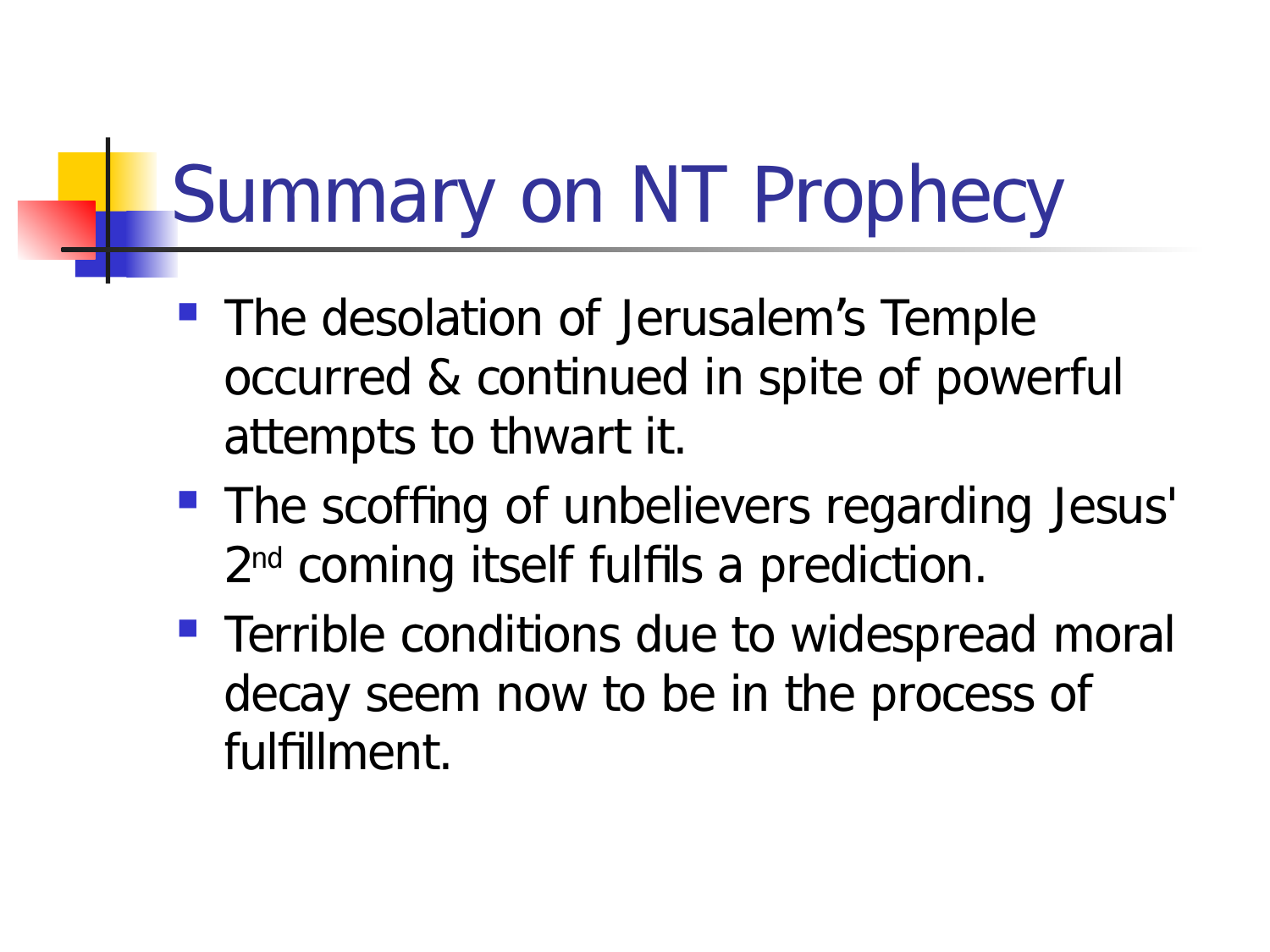

# Summary on NT Prophecy
The desolation of Jerusalem’s Temple occurred & continued in spite of powerful attempts to thwart it.
The scoffing of unbelievers regarding Jesus' 2nd coming itself fulfils a prediction.
Terrible conditions due to widespread moral decay seem now to be in the process of fulfillment.